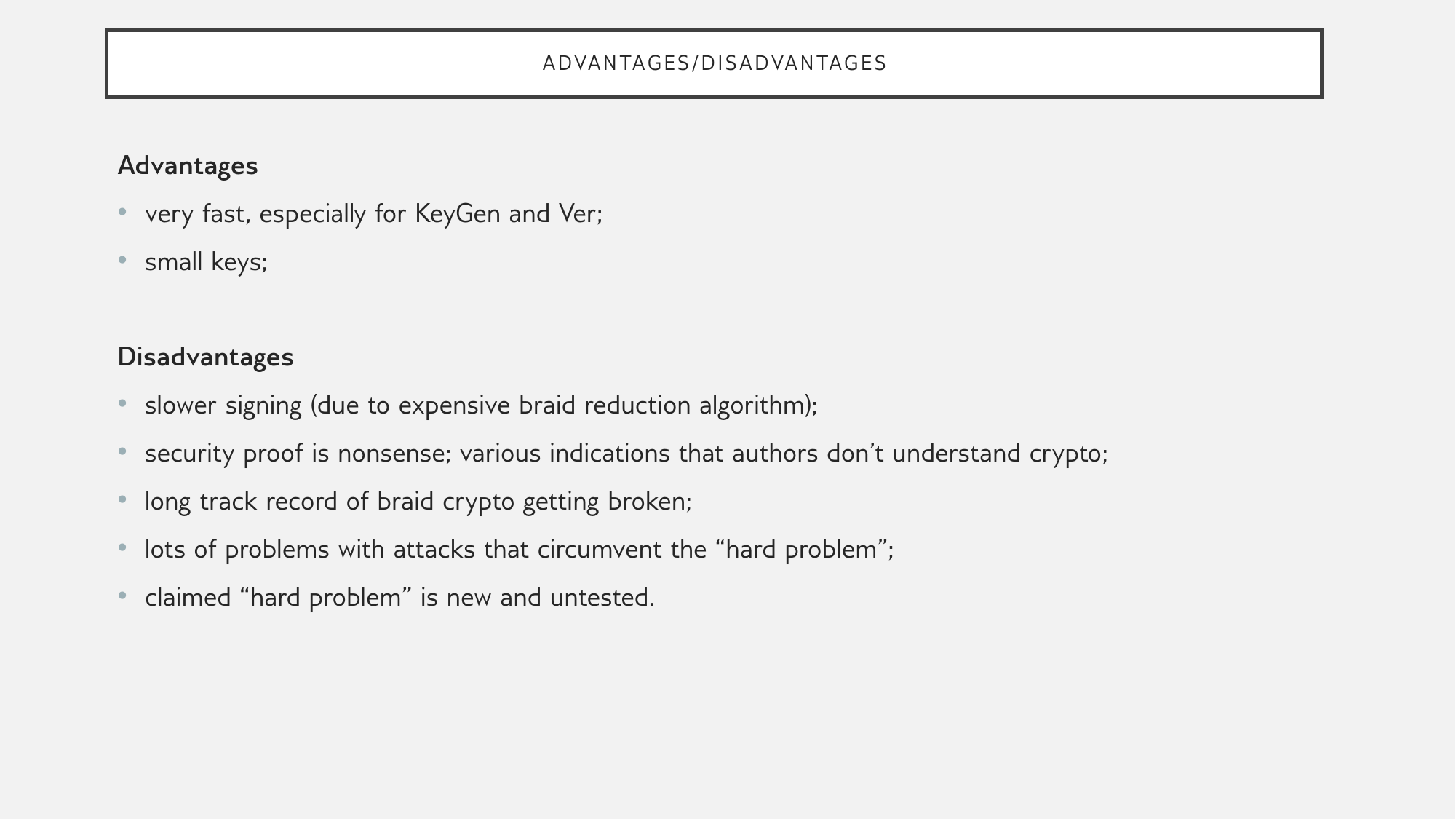

# Advantages/disadvantages
Advantages
very fast, especially for KeyGen and Ver;
small keys;

Disadvantages
slower signing (due to expensive braid reduction algorithm);
security proof is nonsense; various indications that authors don’t understand crypto;
long track record of braid crypto getting broken;
lots of problems with attacks that circumvent the “hard problem”;
claimed “hard problem” is new and untested.